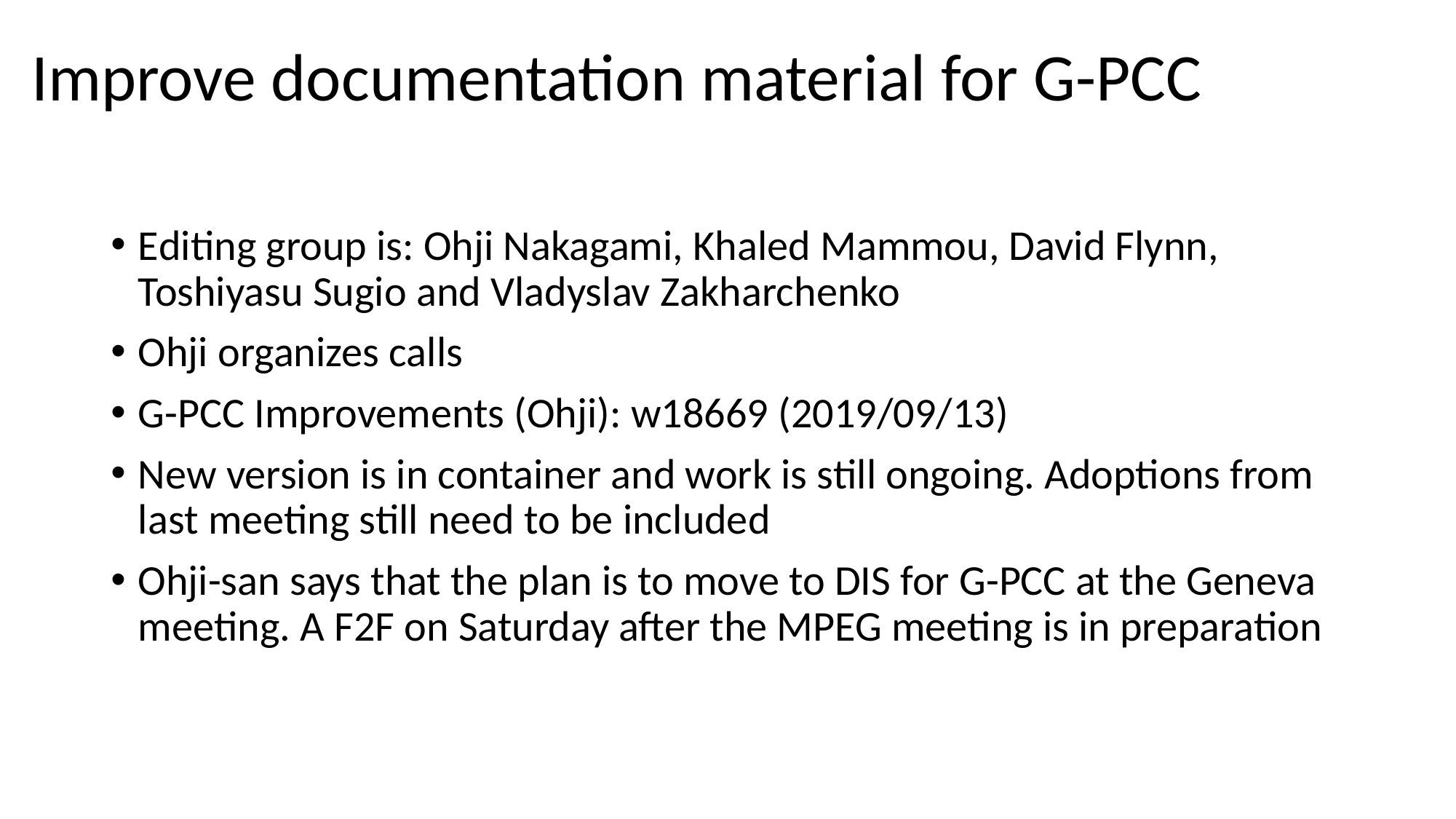

# Improve documentation material for G-PCC
Editing group is: Ohji Nakagami, Khaled Mammou, David Flynn, Toshiyasu Sugio and Vladyslav Zakharchenko
Ohji organizes calls
G-PCC Improvements (Ohji): w18669 (2019/09/13)
New version is in container and work is still ongoing. Adoptions from last meeting still need to be included
Ohji-san says that the plan is to move to DIS for G-PCC at the Geneva meeting. A F2F on Saturday after the MPEG meeting is in preparation